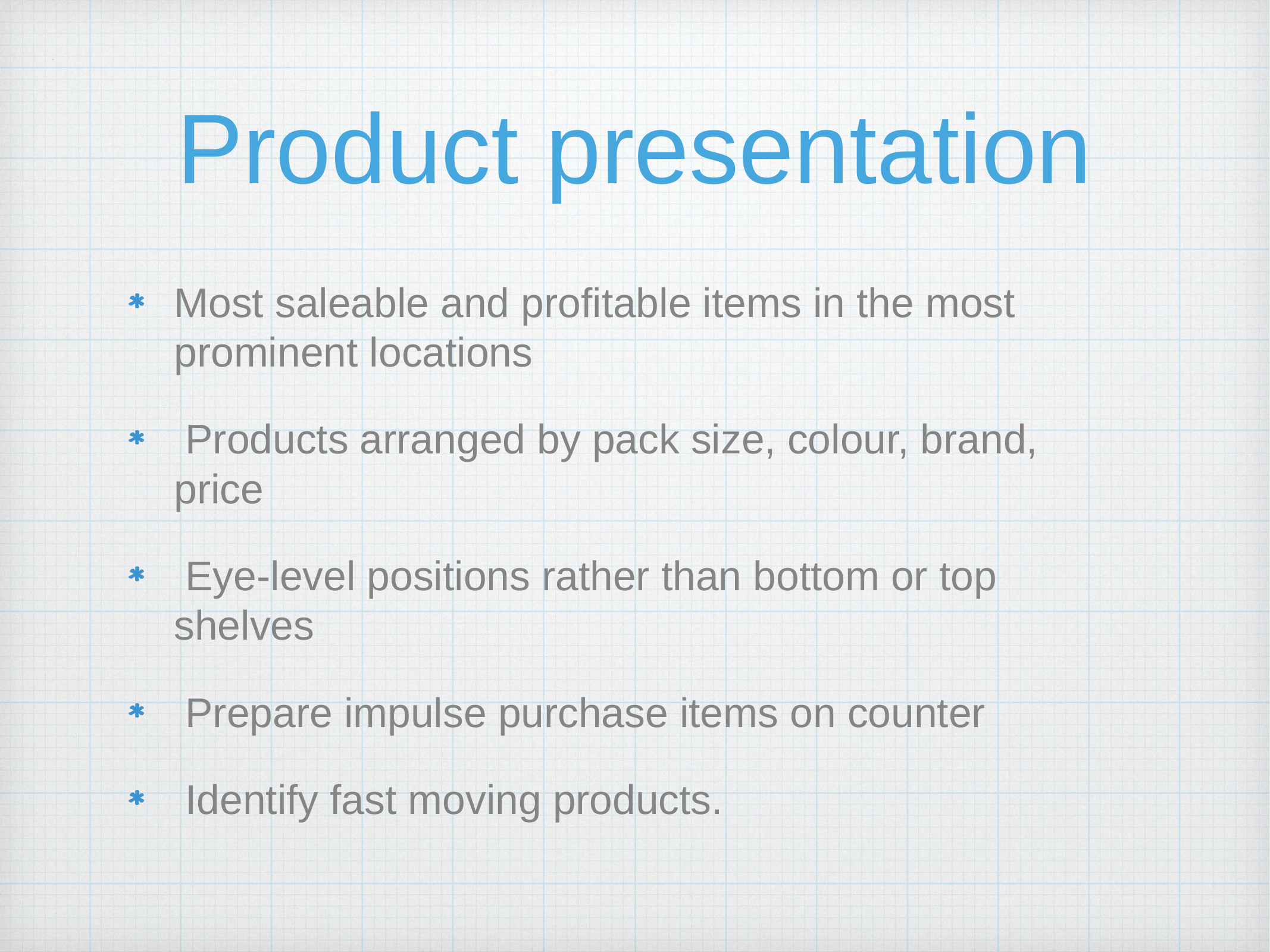

# Product presentation
Most saleable and profitable items in the most prominent locations
 Products arranged by pack size, colour, brand, price
 Eye-level positions rather than bottom or top shelves
 Prepare impulse purchase items on counter
 Identify fast moving products.